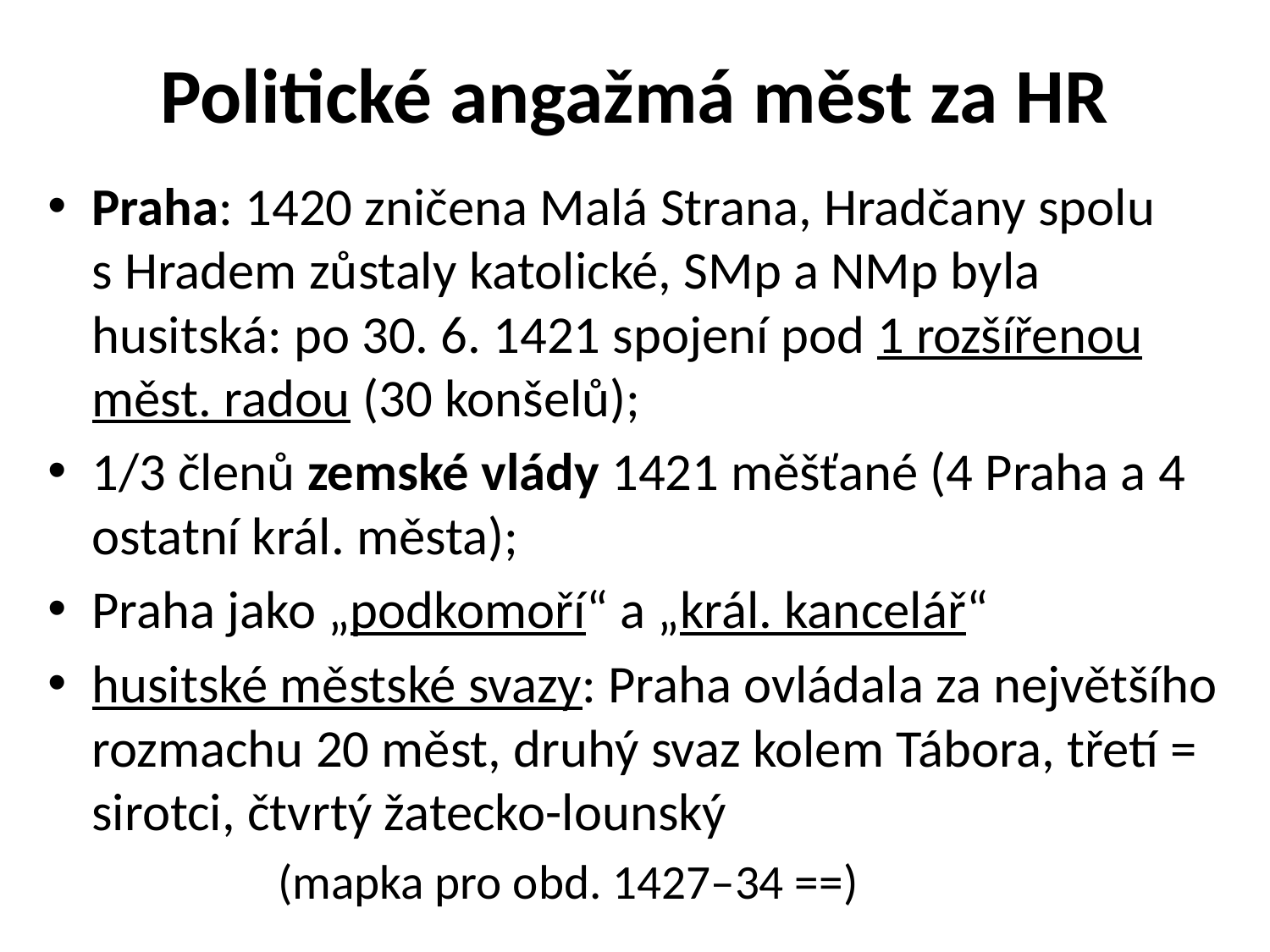

# Politické angažmá měst za HR
Praha: 1420 zničena Malá Strana, Hradčany spolu s Hradem zůstaly katolické, SMp a NMp byla husitská: po 30. 6. 1421 spojení pod 1 rozšířenou měst. radou (30 konšelů);
1/3 členů zemské vlády 1421 měšťané (4 Praha a 4 ostatní král. města);
Praha jako „podkomoří“ a „král. kancelář“
husitské městské svazy: Praha ovládala za největšího rozmachu 20 měst, druhý svaz kolem Tábora, třetí = sirotci, čtvrtý žatecko-lounský
			           (mapka pro obd. 1427–34 ==)